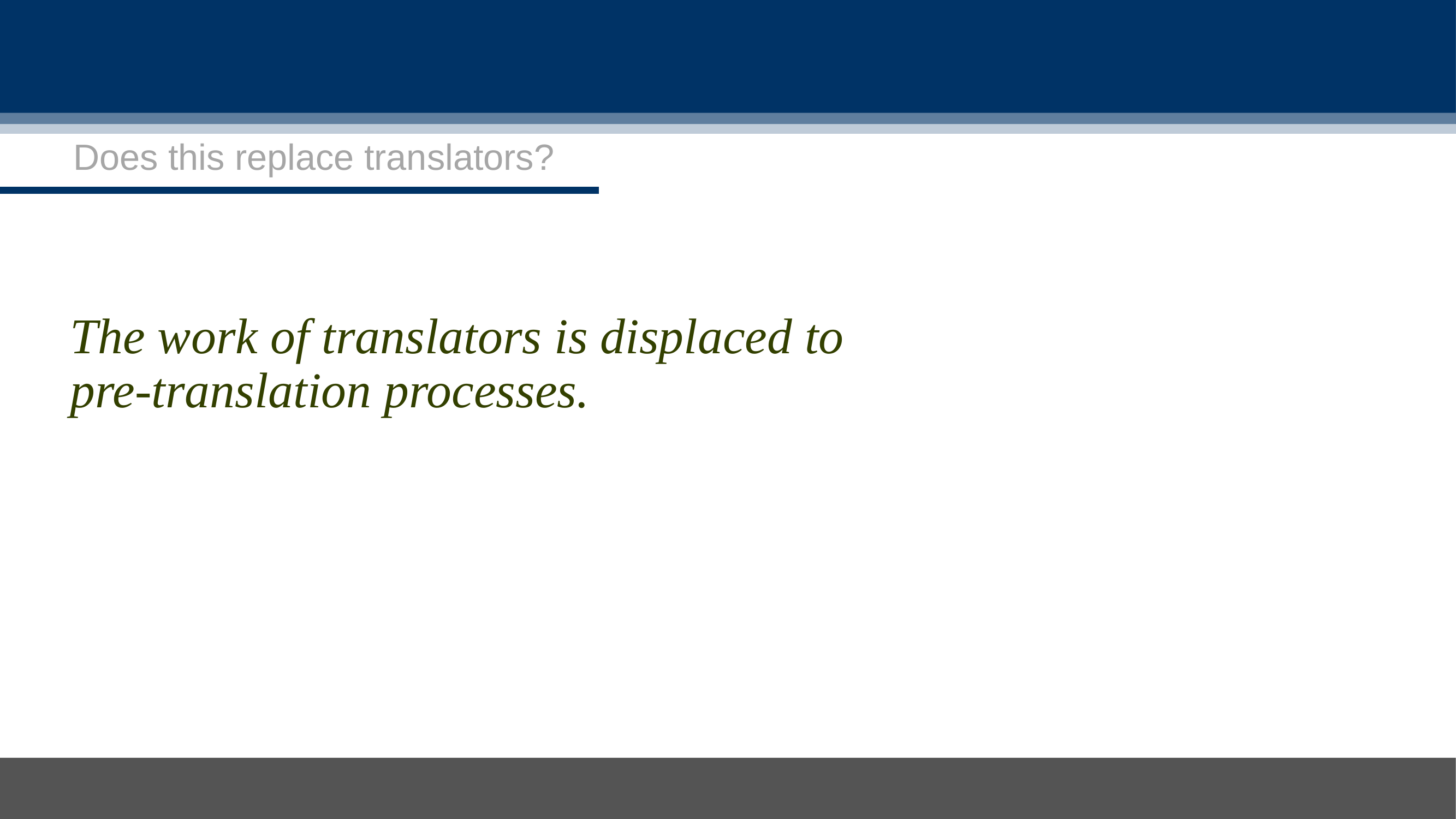

Does this replace translators?

The work of translators is displaced to pre-translation processes.